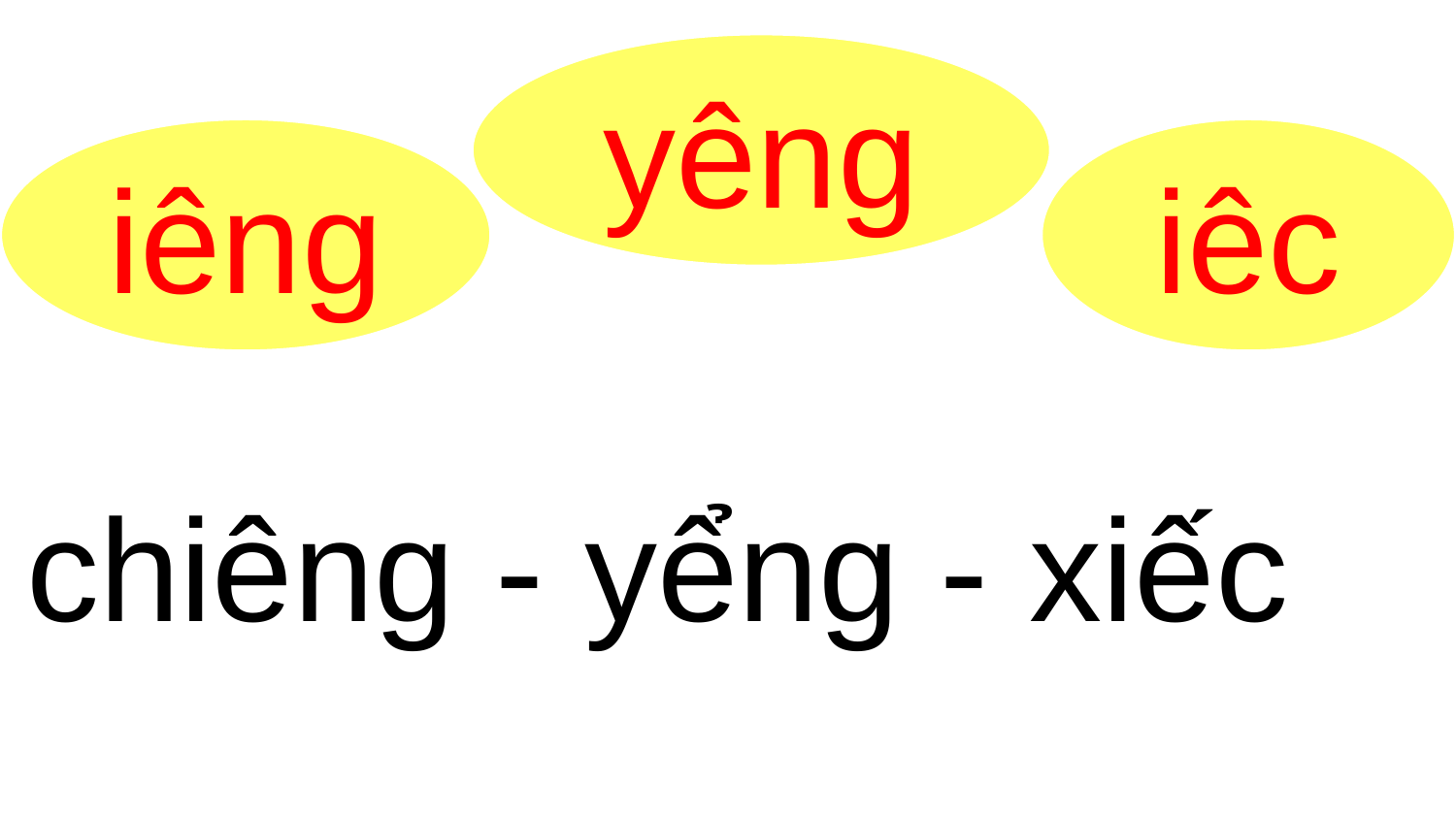

yêng
iêng
iêc
chiêng - yểng - xiếc